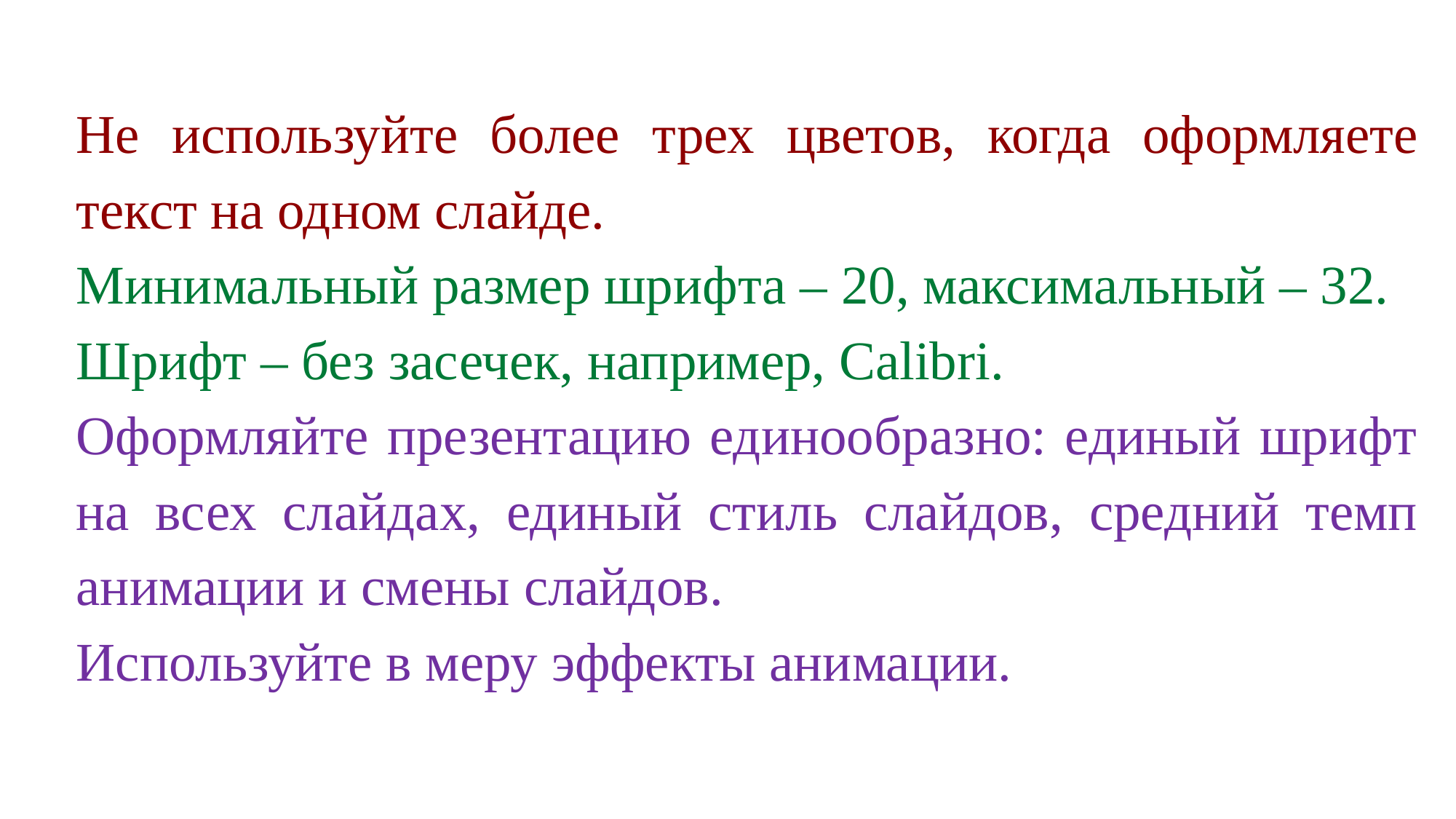

Не используйте более трех цветов, когда оформляете текст на одном слайде.
Минимальный размер шрифта – 20, максимальный – 32.
Шрифт – без засечек, например, Calibri.
Оформляйте презентацию единообразно: единый шрифт на всех слайдах, единый стиль слайдов, средний темп анимации и смены слайдов.
Используйте в меру эффекты анимации.